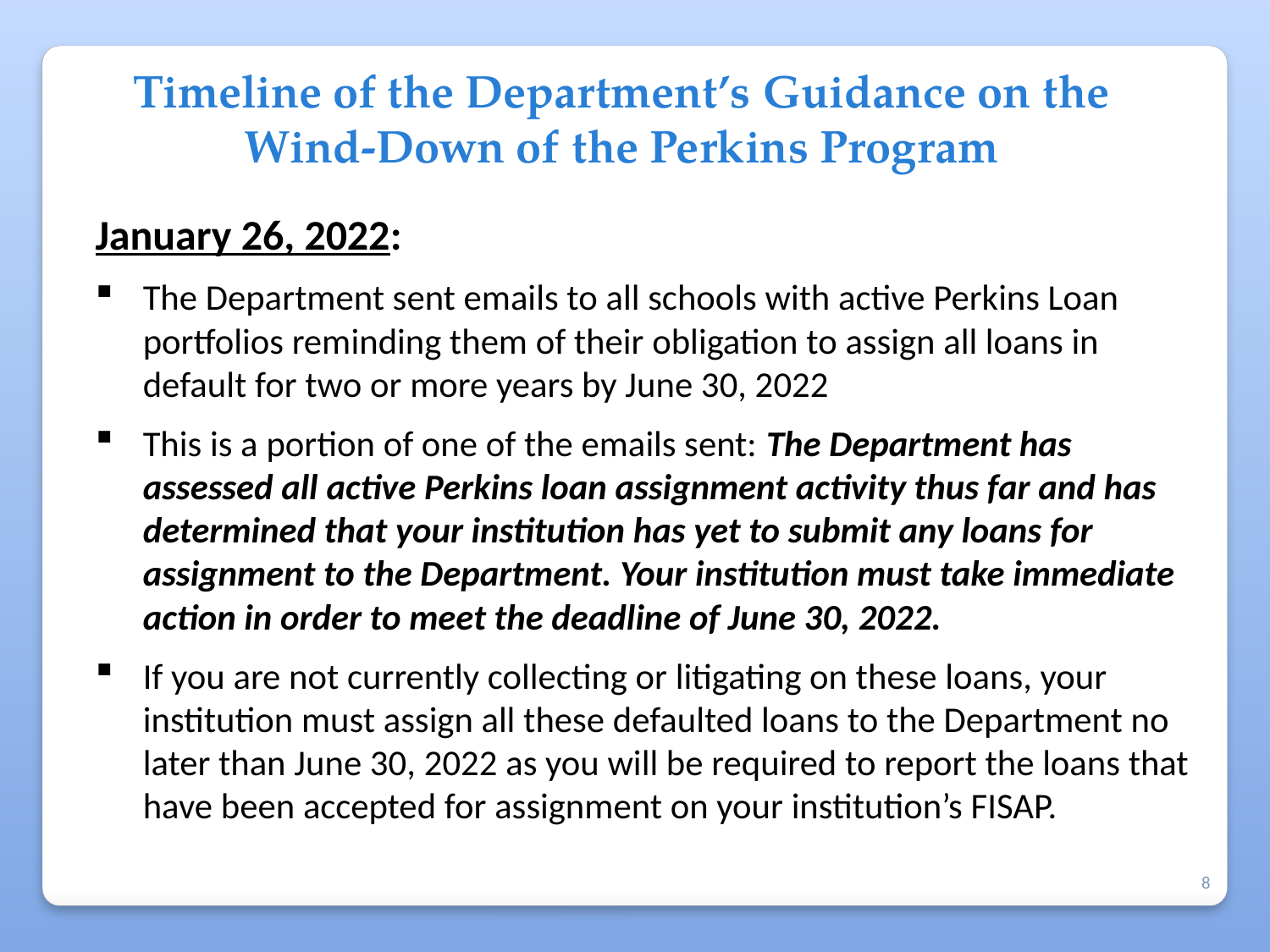

# Timeline of the Department’s Guidance on the Wind-Down of the Perkins Program
January 26, 2022:
The Department sent emails to all schools with active Perkins Loan portfolios reminding them of their obligation to assign all loans in default for two or more years by June 30, 2022
This is a portion of one of the emails sent: The Department has assessed all active Perkins loan assignment activity thus far and has determined that your institution has yet to submit any loans for assignment to the Department. Your institution must take immediate action in order to meet the deadline of June 30, 2022.
If you are not currently collecting or litigating on these loans, your institution must assign all these defaulted loans to the Department no later than June 30, 2022 as you will be required to report the loans that have been accepted for assignment on your institution’s FISAP.

8